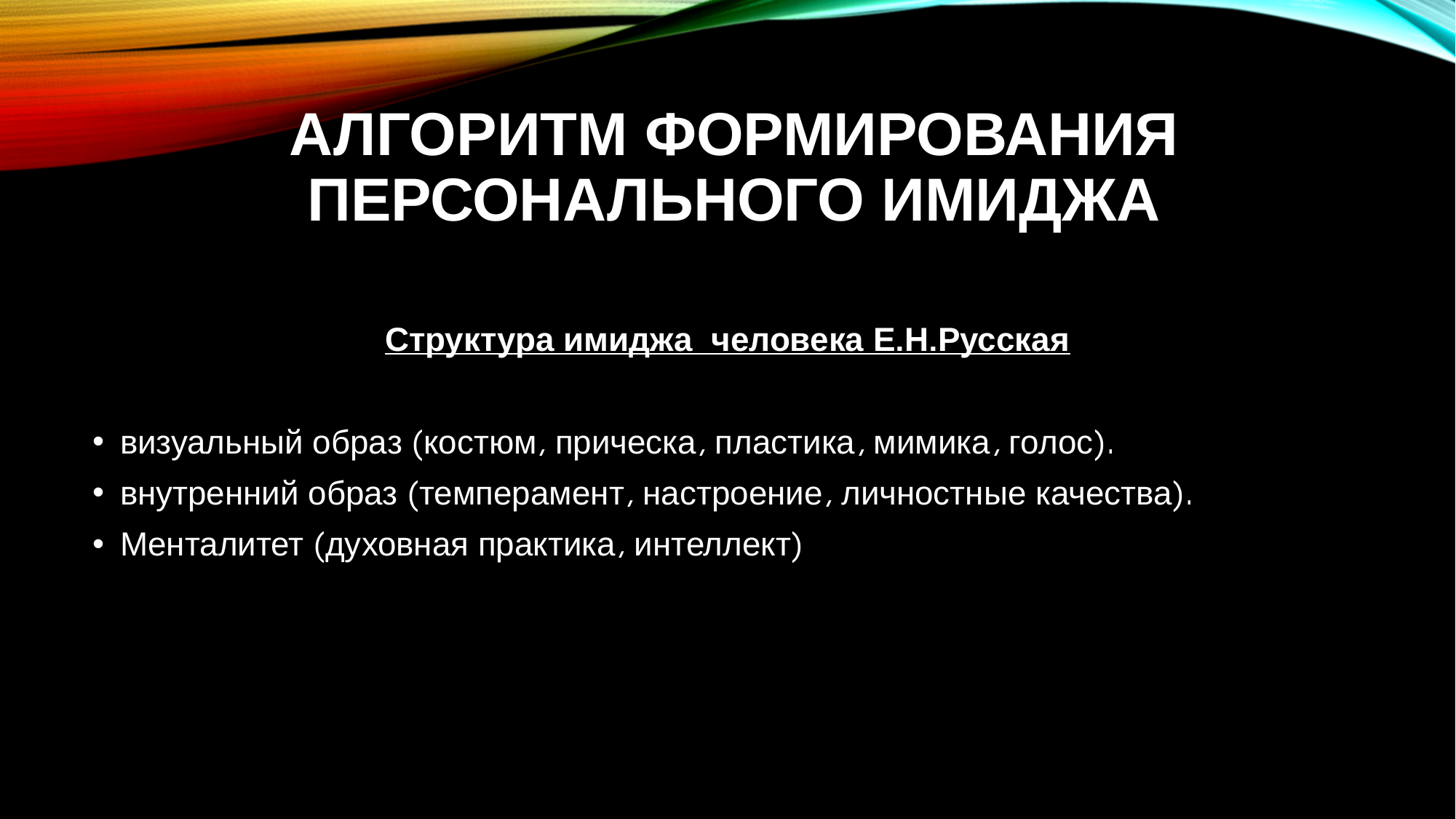

# Алгоритм формирования персонального имиджа

Структура имиджа  человека Е.Н.Русская

визуальный образ (костюм, прическа, пластика, мимика, голос).
внутренний образ (темперамент, настроение, личностные качества).
Менталитет (духовная практика, интеллект)